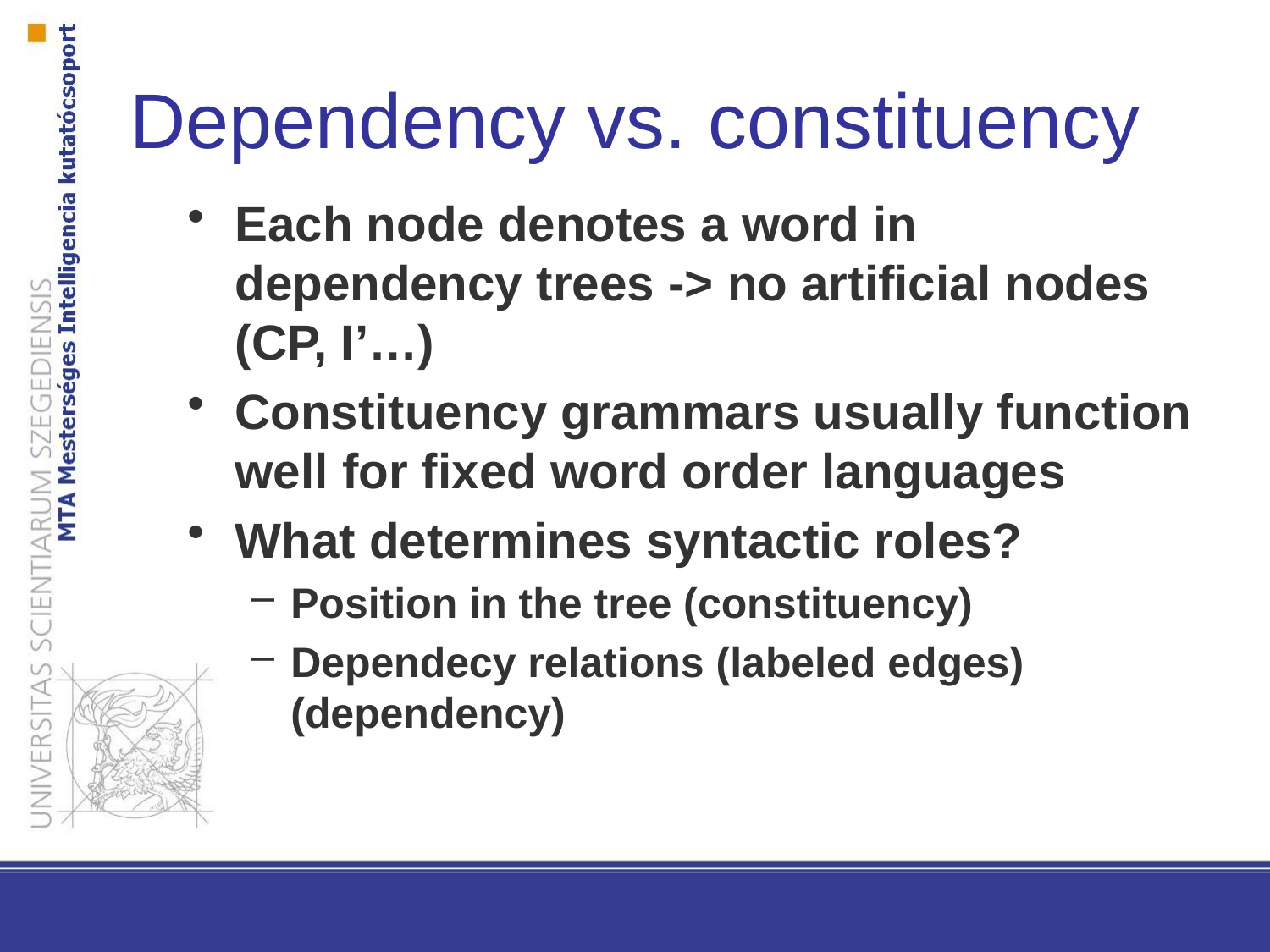

Each node denotes a word in dependency trees -> no artificial nodes (CP, I’…)
Constituency grammars usually function well for fixed word order languages
What determines syntactic roles?
Position in the tree (constituency)
Dependecy relations (labeled edges) (dependency)
Dependency vs. constituency